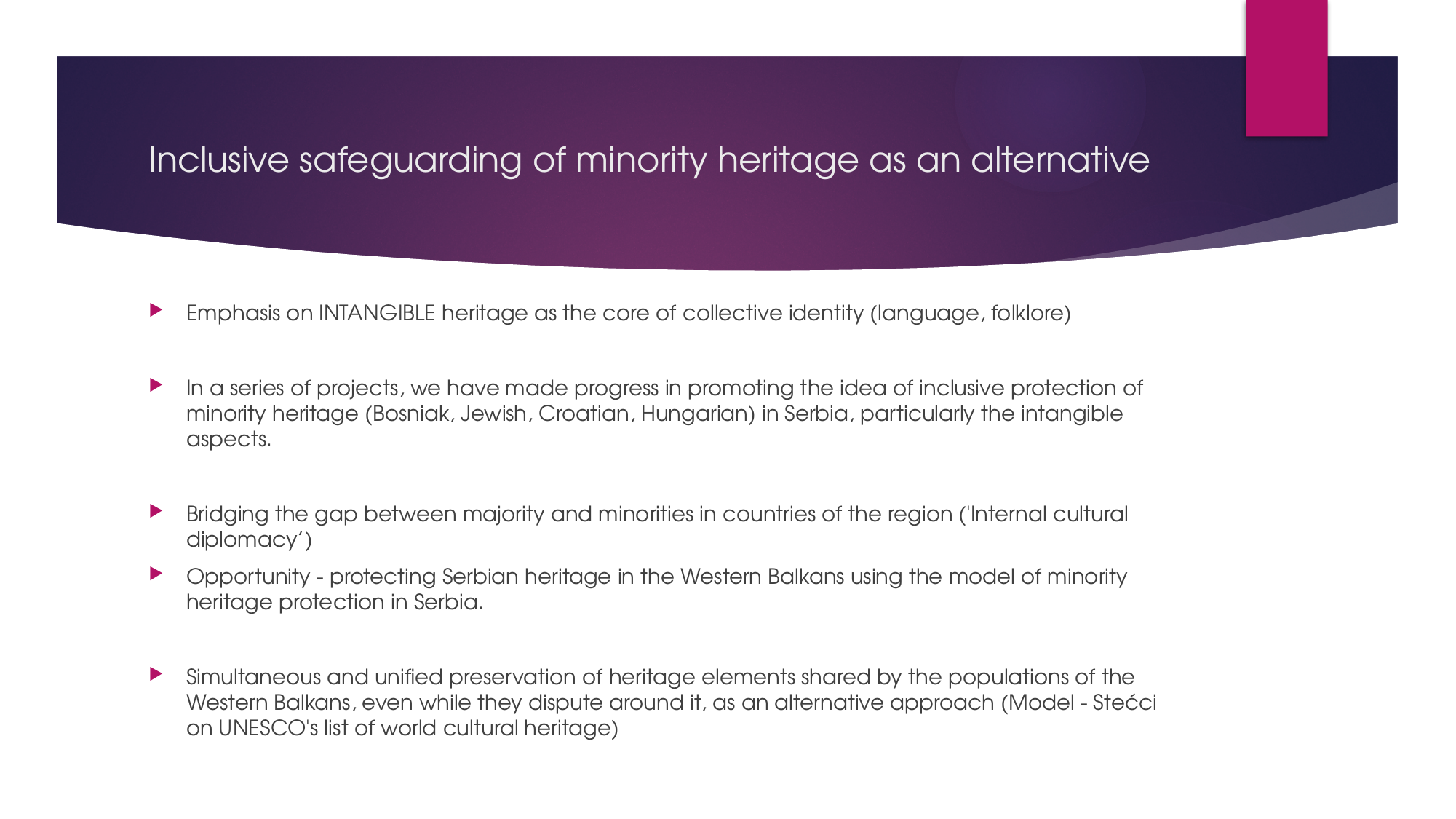

# Inclusive safeguarding of minority heritage as an alternative
Emphasis on INTANGIBLE heritage as the core of collective identity (language, folklore)

In a series of projects, we have made progress in promoting the idea of inclusive protection of minority heritage (Bosniak, Jewish, Croatian, Hungarian) in Serbia, particularly the intangible aspects.

Bridging the gap between majority and minorities in countries of the region ('Internal cultural diplomacy’)
Opportunity - protecting Serbian heritage in the Western Balkans using the model of minority heritage protection in Serbia.

Simultaneous and unified preservation of heritage elements shared by the populations of the Western Balkans, even while they dispute around it, as an alternative approach (Model - Stećci on UNESCO's list of world cultural heritage)